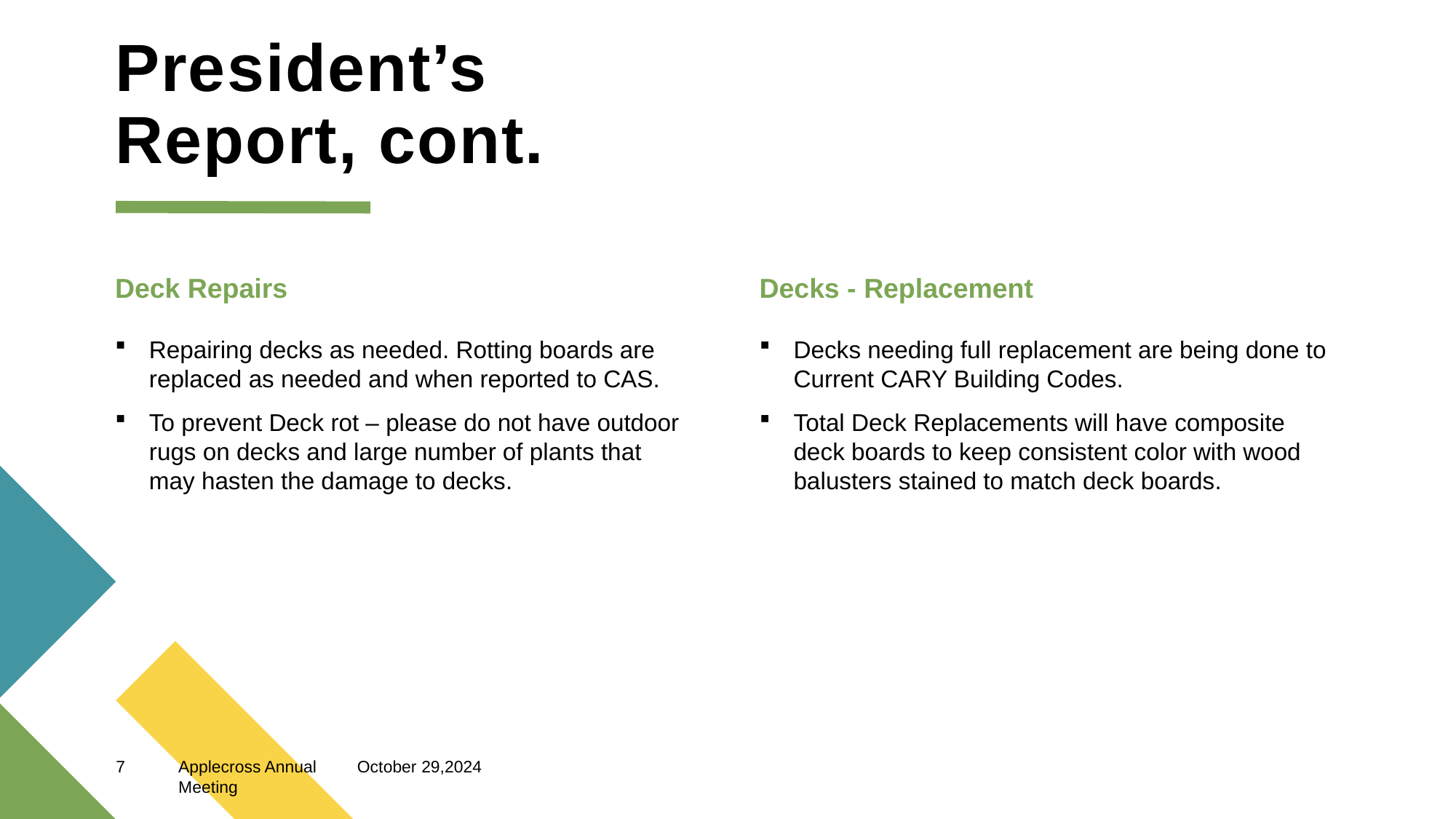

# President’s Report, cont.
Deck Repairs
Decks - Replacement

Repairing decks as needed. Rotting boards are replaced as needed and when reported to CAS.
To prevent Deck rot – please do not have outdoor rugs on decks and large number of plants that may hasten the damage to decks.

Decks needing full replacement are being done to Current CARY Building Codes.
Total Deck Replacements will have composite deck boards to keep consistent color with wood balusters stained to match deck boards.

7
Applecross Annual Meeting
October 29,2024